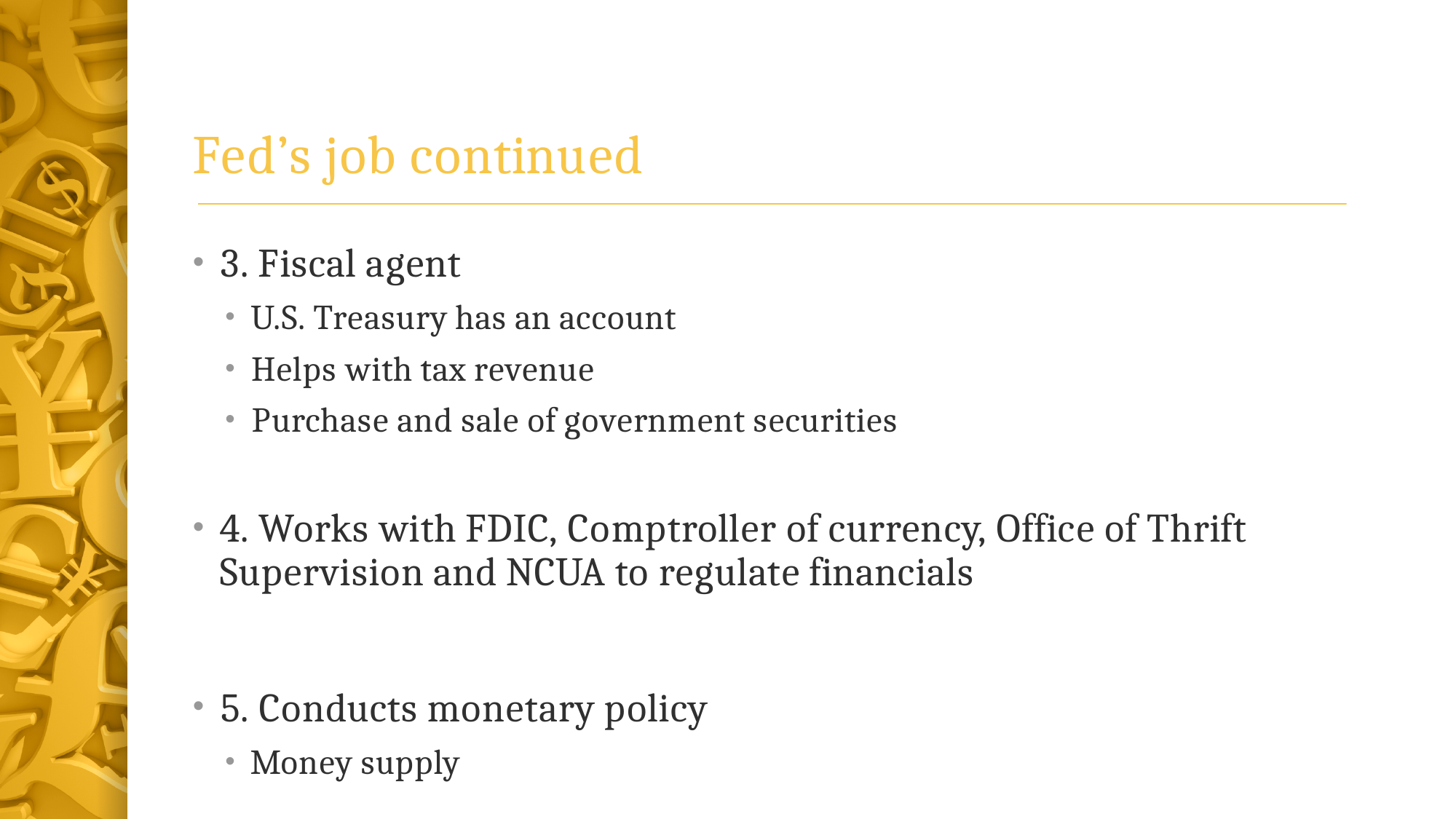

# Fed’s job continued
3. Fiscal agent
U.S. Treasury has an account
Helps with tax revenue
Purchase and sale of government securities

4. Works with FDIC, Comptroller of currency, Office of Thrift Supervision and NCUA to regulate financials

5. Conducts monetary policy
Money supply